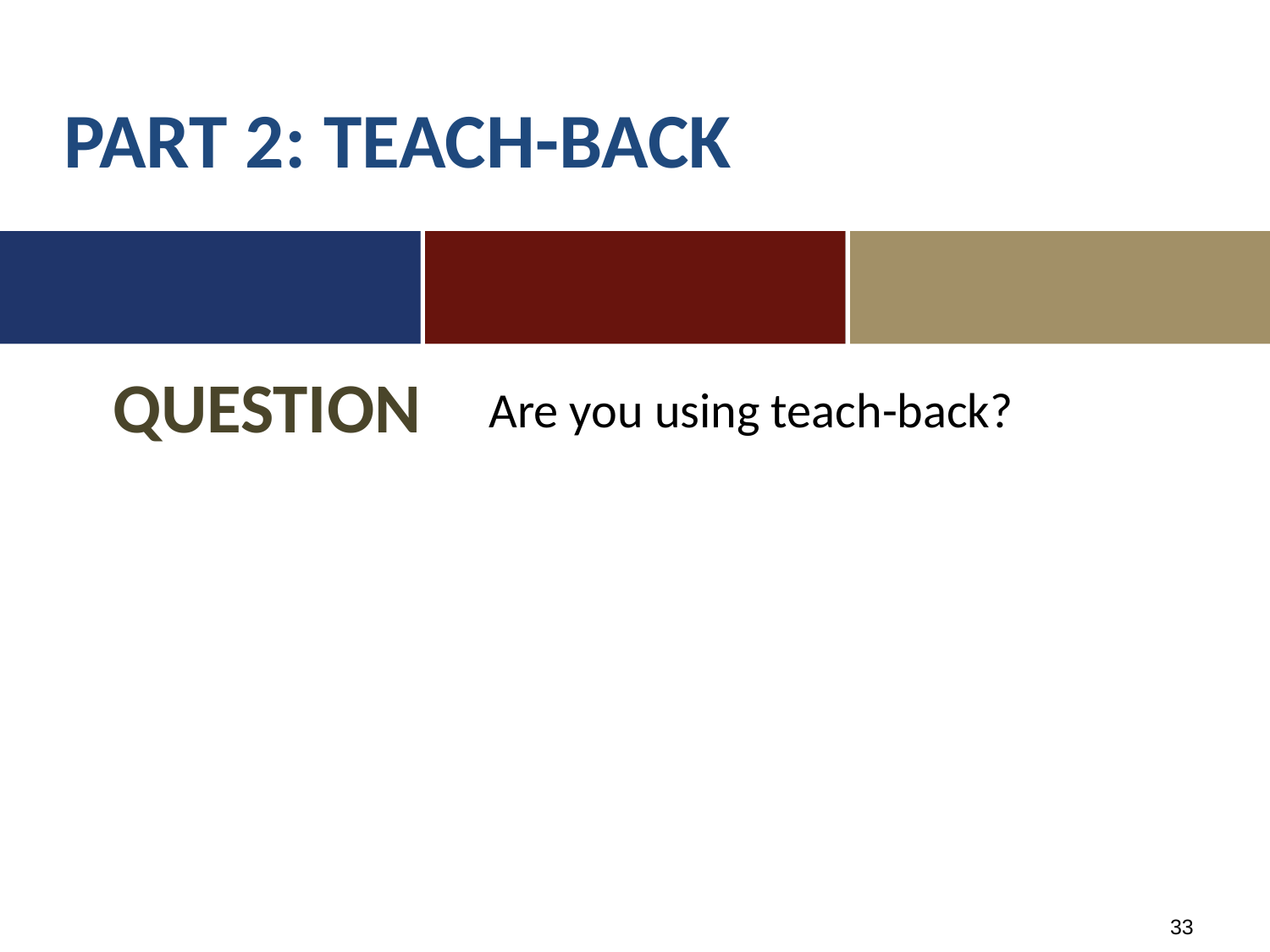

Part 2: Teach-back
# Question
Are you using teach-back?
33